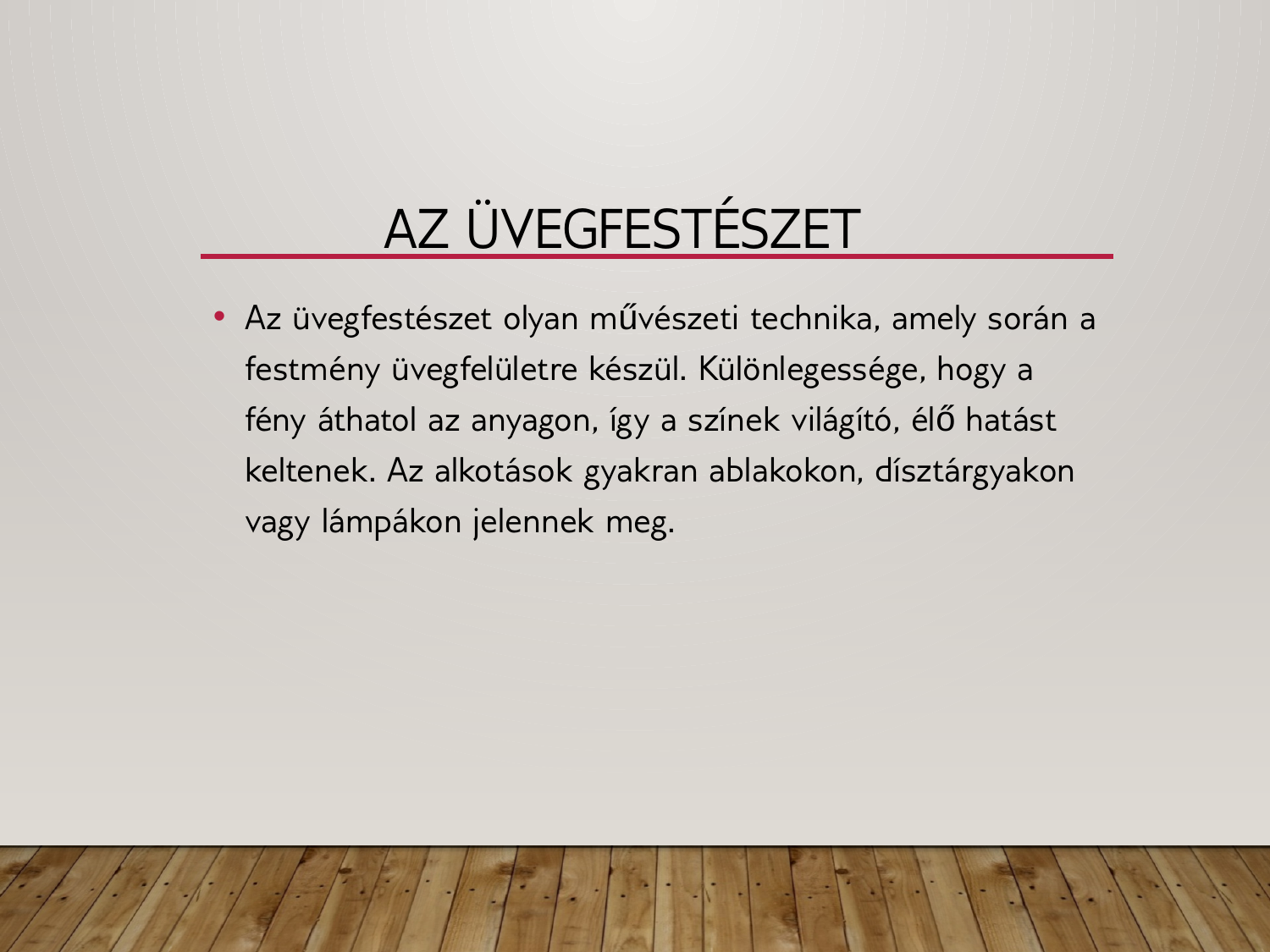

# Az üvegfestészet
Az üvegfestészet olyan művészeti technika, amely során a festmény üvegfelületre készül. Különlegessége, hogy a fény áthatol az anyagon, így a színek világító, élő hatást keltenek. Az alkotások gyakran ablakokon, dísztárgyakon vagy lámpákon jelennek meg.